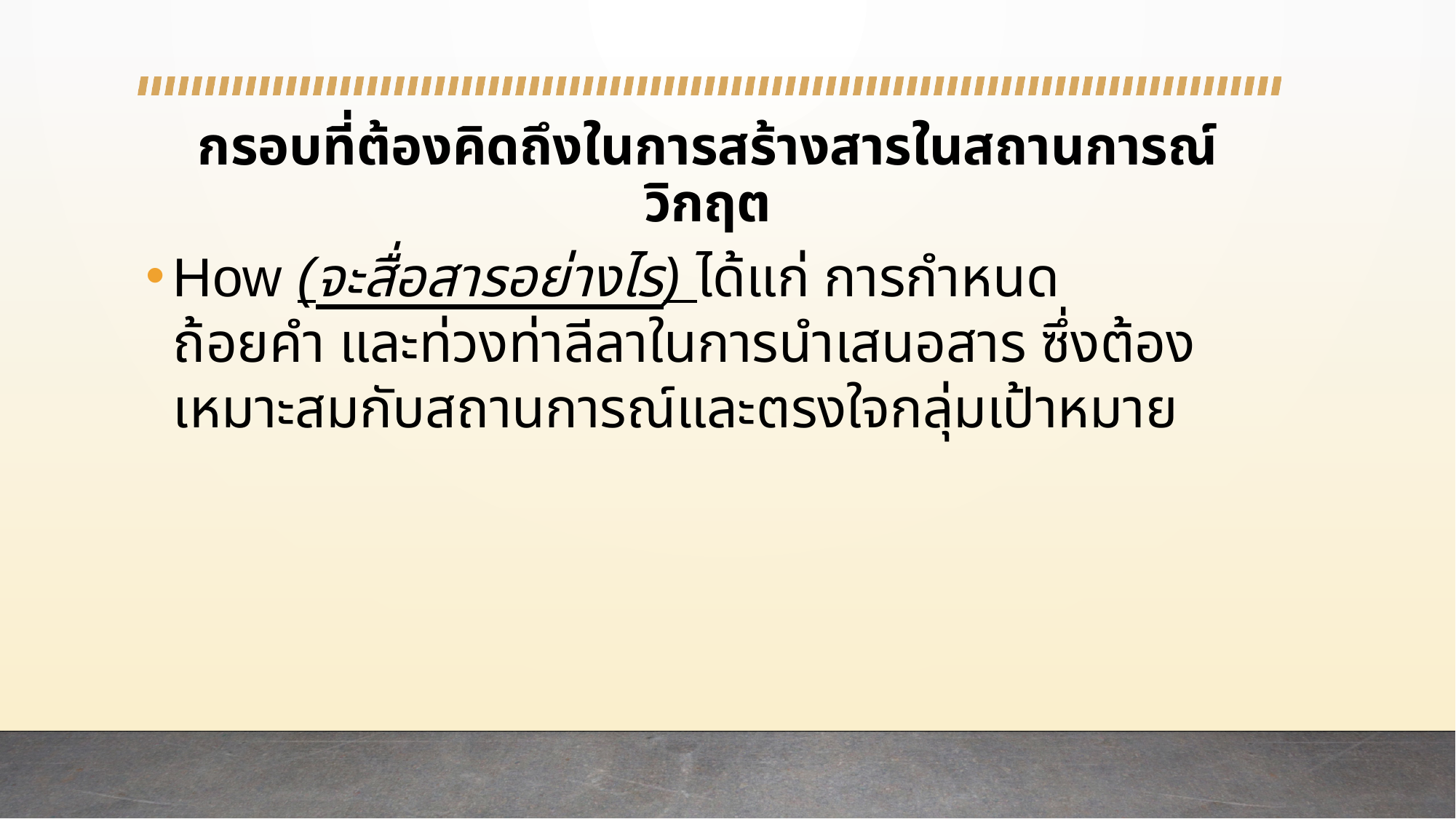

# กรอบที่ต้องคิดถึงในการสร้างสารในสถานการณ์วิกฤต
How (จะสื่อสารอย่างไร) ได้แก่ การกำหนดถ้อยคำ และท่วงท่าลีลาในการนำเสนอสาร ซึ่งต้องเหมาะสมกับสถานการณ์และตรงใจกลุ่มเป้าหมาย